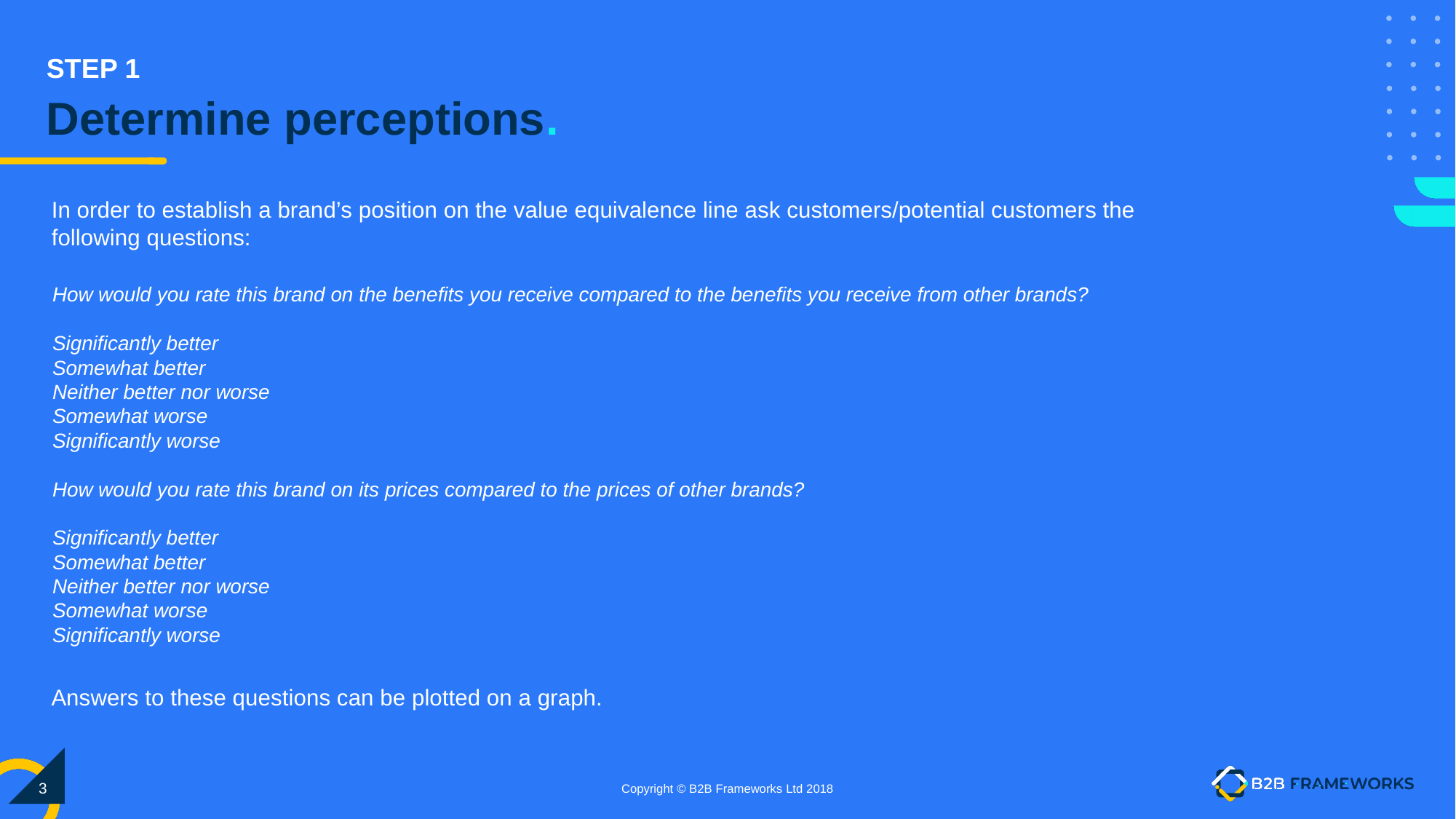

# Determine perceptions.
In order to establish a brand’s position on the value equivalence line ask customers/potential customers the following questions:

How would you rate this brand on the benefits you receive compared to the benefits you receive from other brands?

Significantly better
Somewhat better
Neither better nor worse
Somewhat worse
Significantly worse

How would you rate this brand on its prices compared to the prices of other brands?

Significantly better
Somewhat better
Neither better nor worse
Somewhat worse
Significantly worse
Answers to these questions can be plotted on a graph.

3
Copyright © B2B Frameworks Ltd 2018